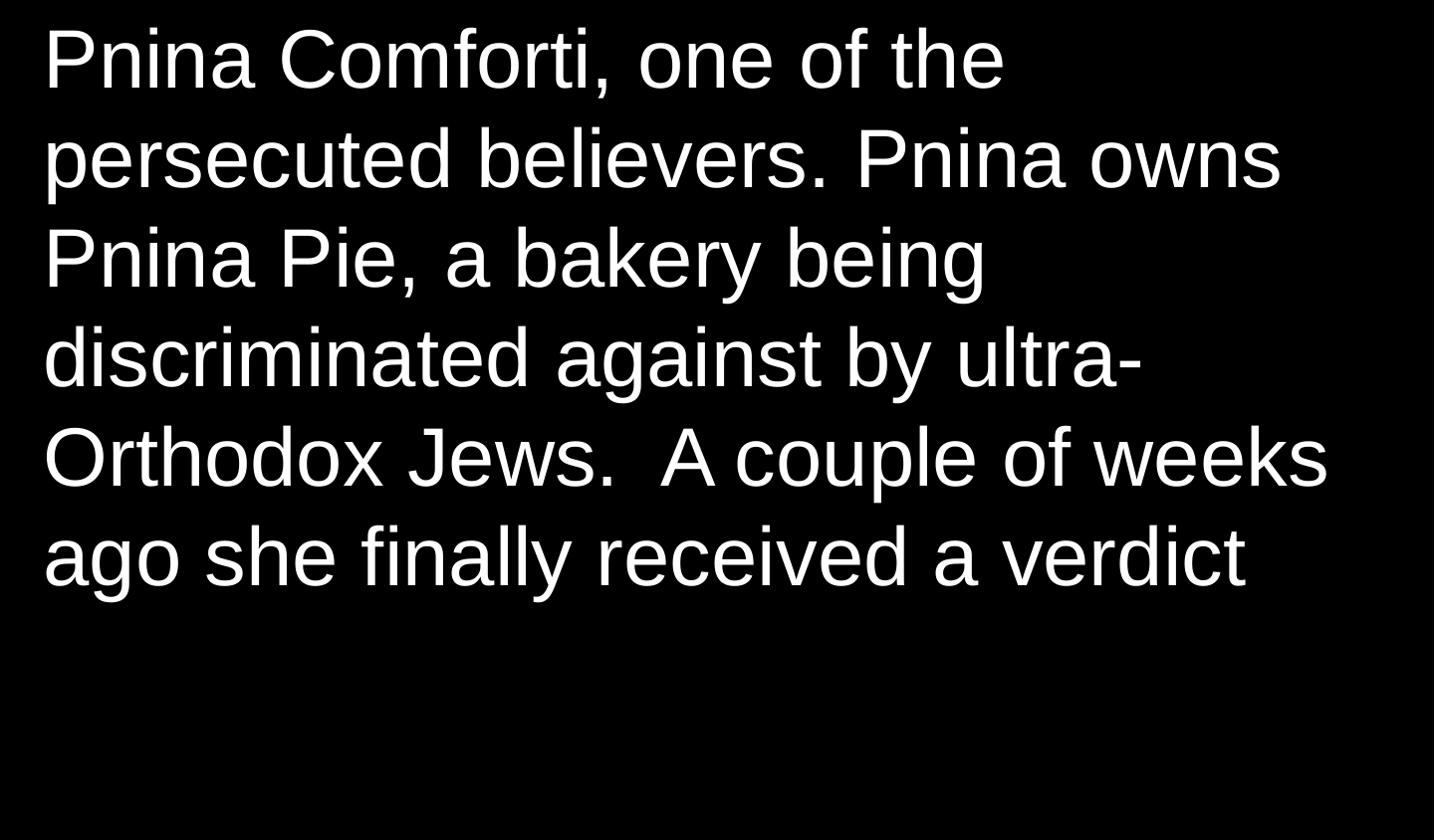

Pnina Comforti, one of the persecuted believers. Pnina owns Pnina Pie, a bakery being discriminated against by ultra-Orthodox Jews.  A couple of weeks ago she finally received a verdict